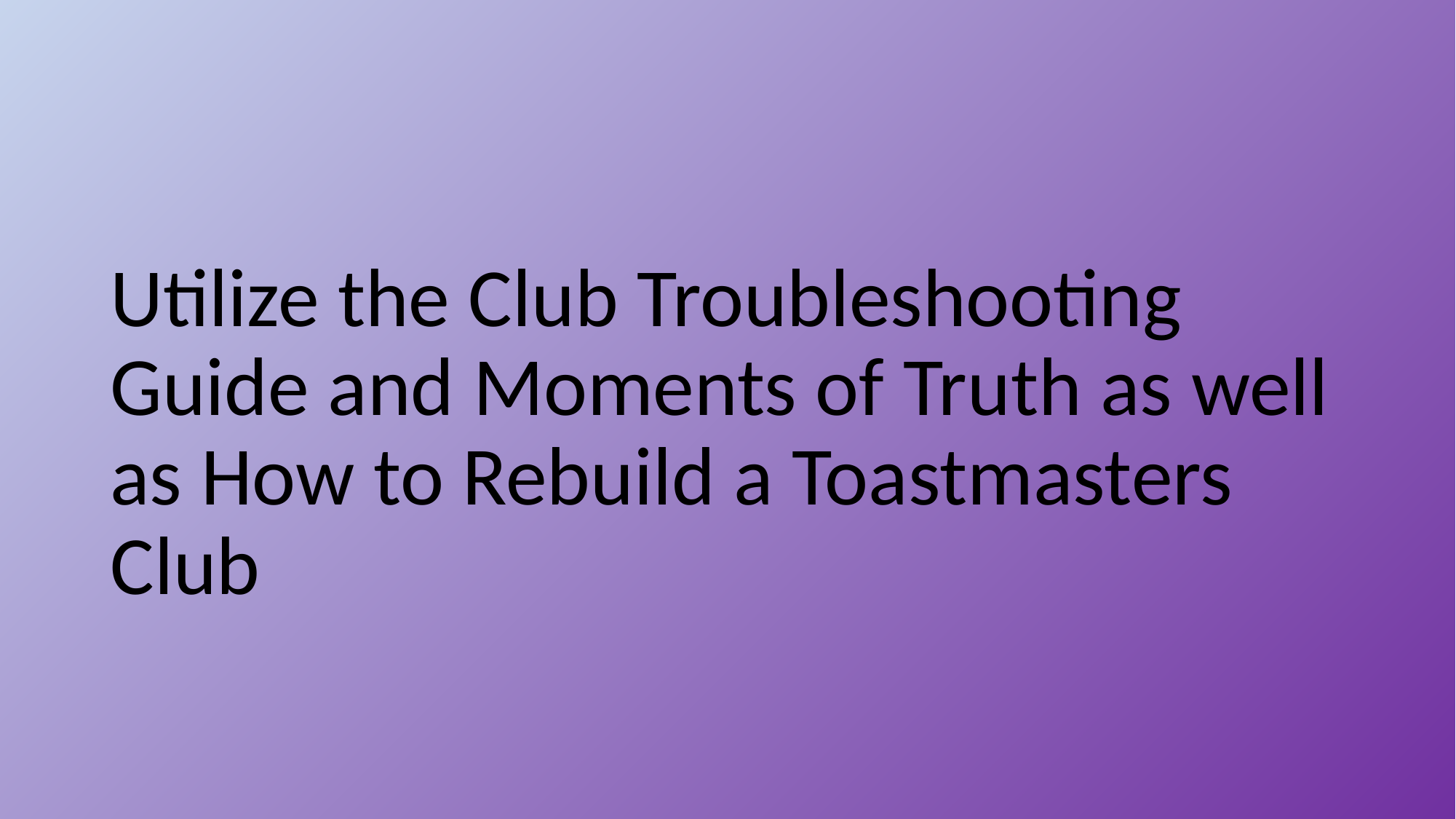

# Utilize the Club Troubleshooting Guide and Moments of Truth as well as How to Rebuild a Toastmasters Club